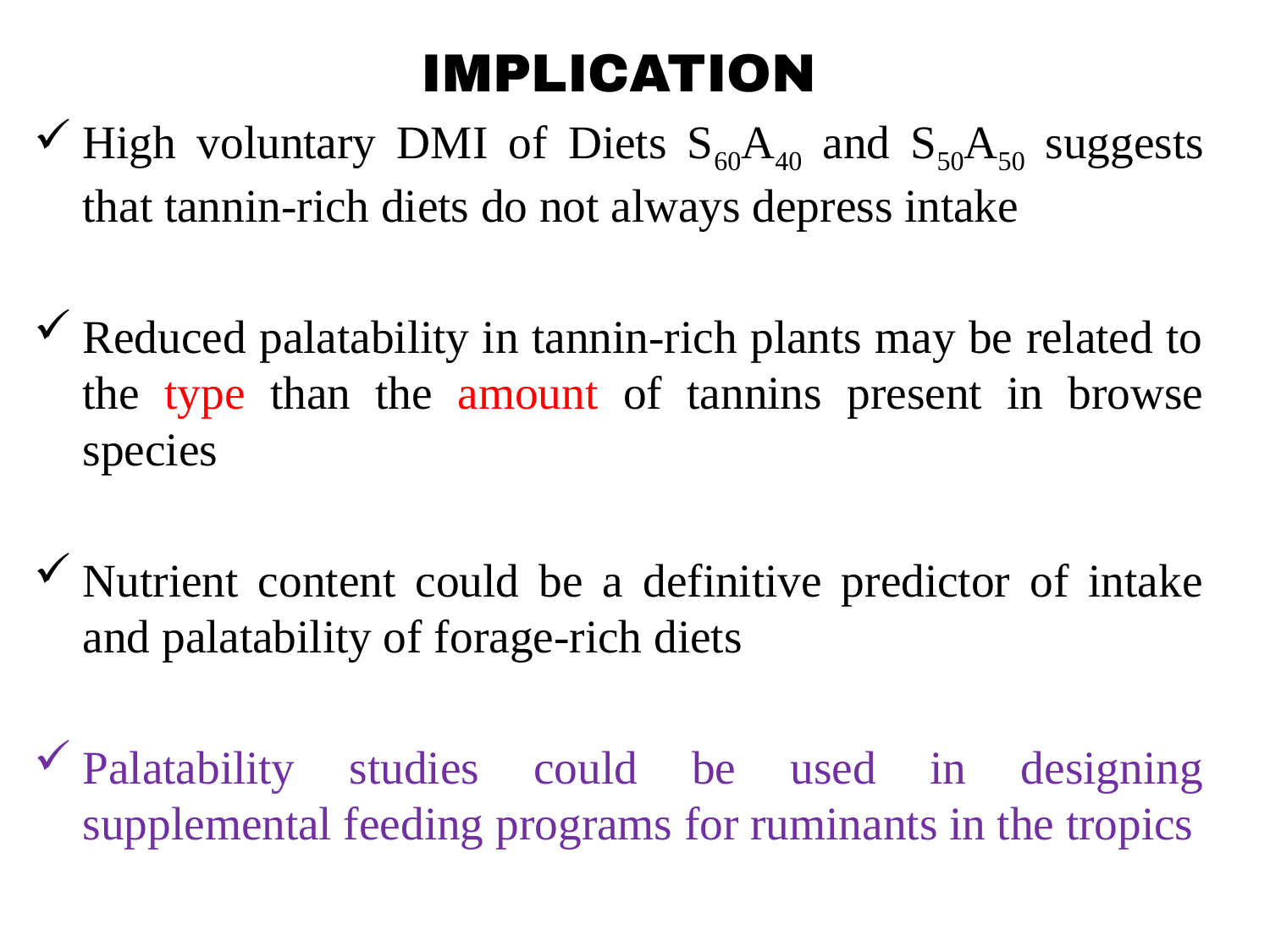

IMPLICATION
High voluntary DMI of Diets S60A40 and S50A50 suggests that tannin-rich diets do not always depress intake

Reduced palatability in tannin-rich plants may be related to the type than the amount of tannins present in browse species

Nutrient content could be a definitive predictor of intake and palatability of forage-rich diets

Palatability studies could be used in designing supplemental feeding programs for ruminants in the tropics